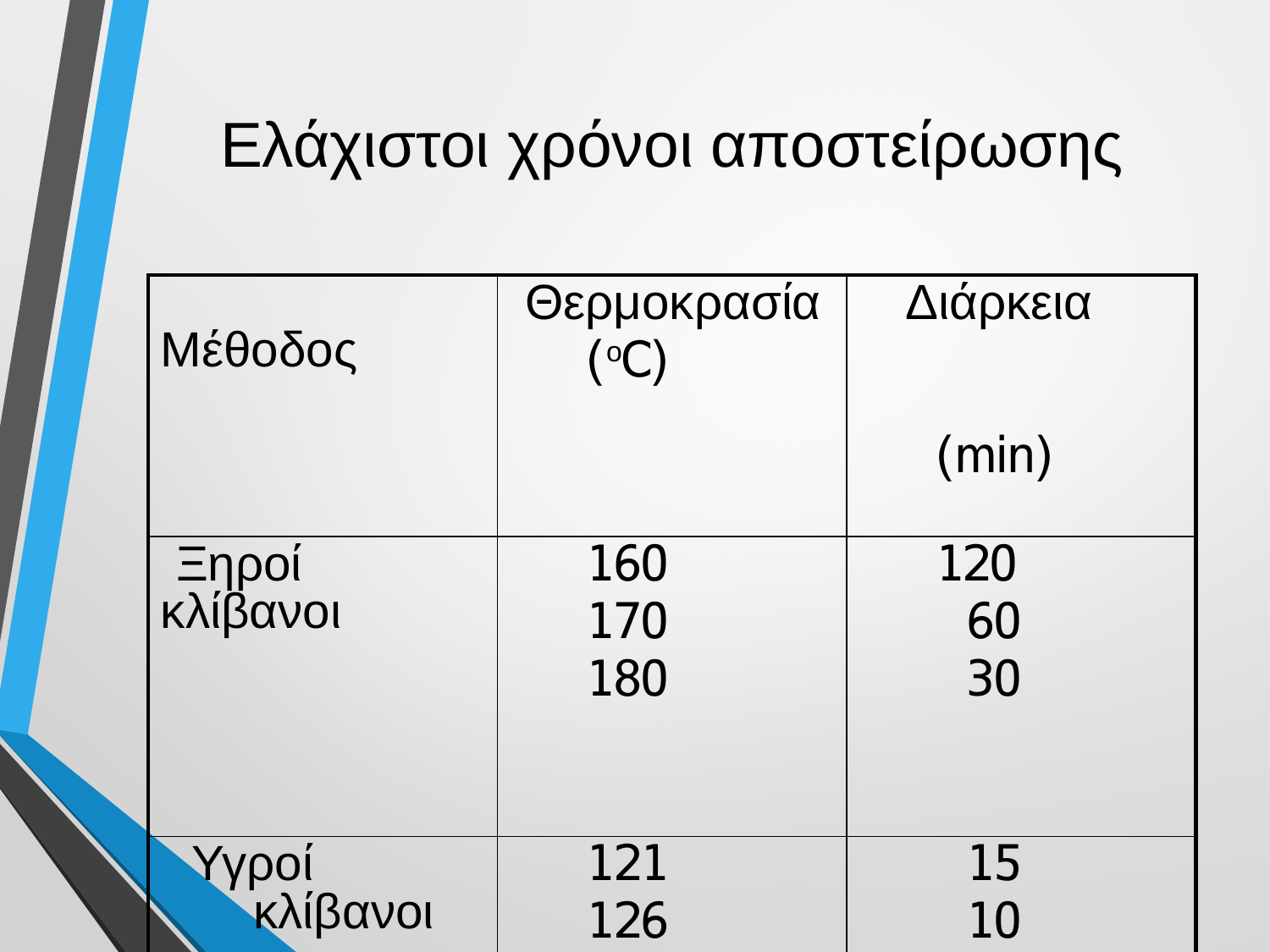

# Ελάχιστοι χρόνοι αποστείρωσης
| Μέθοδος | Θερμοκρασία (οC) | Διάρκεια (min) |
| --- | --- | --- |
| Ξηροί κλίβανοι | 160 170 180 | 120 60 30 |
| Υγροί κλίβανοι | 121 126 134 | 15 10 3 |